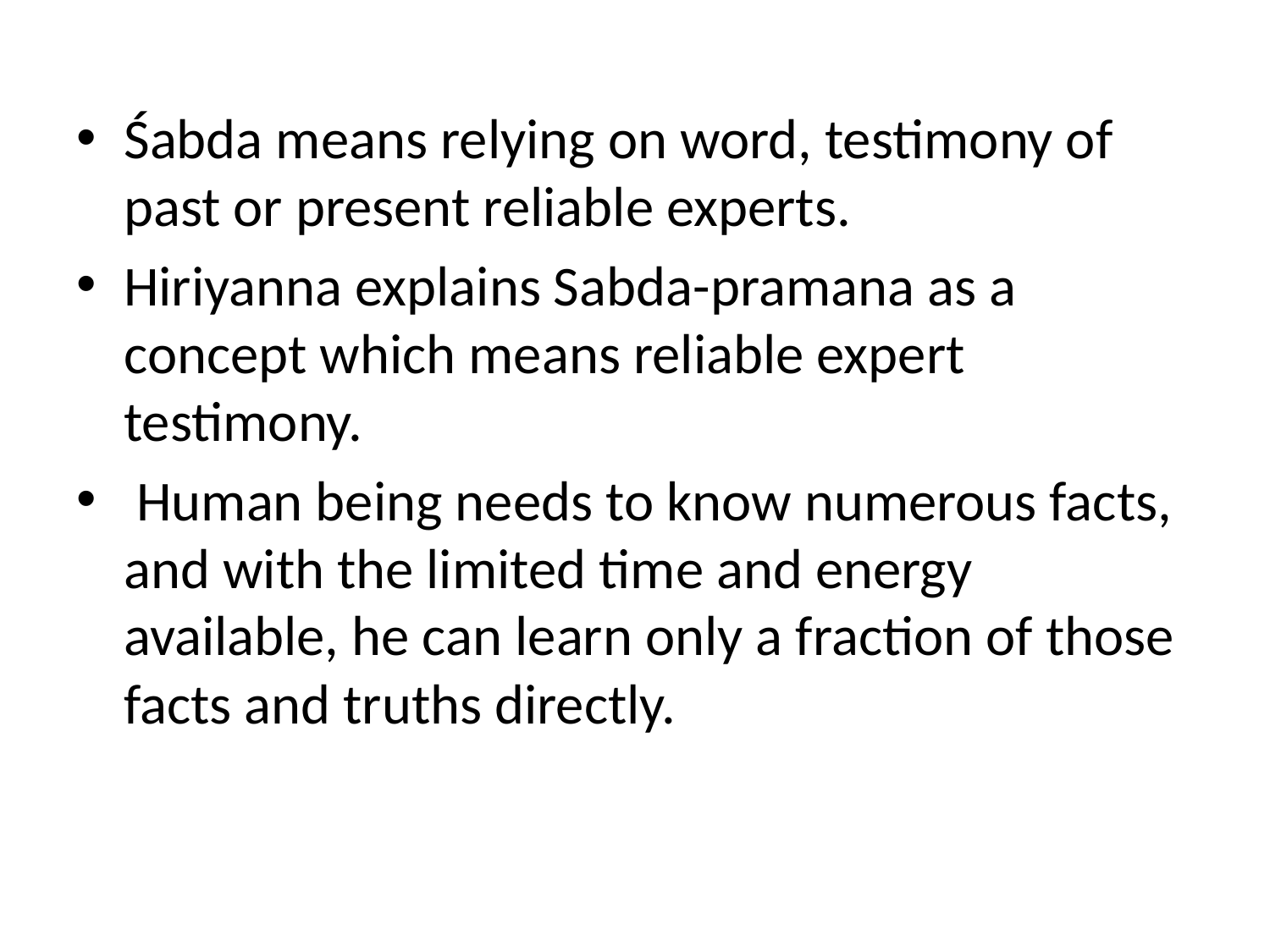

Śabda means relying on word, testimony of past or present reliable experts.
Hiriyanna explains Sabda-pramana as a concept which means reliable expert testimony.
 Human being needs to know numerous facts, and with the limited time and energy available, he can learn only a fraction of those facts and truths directly.